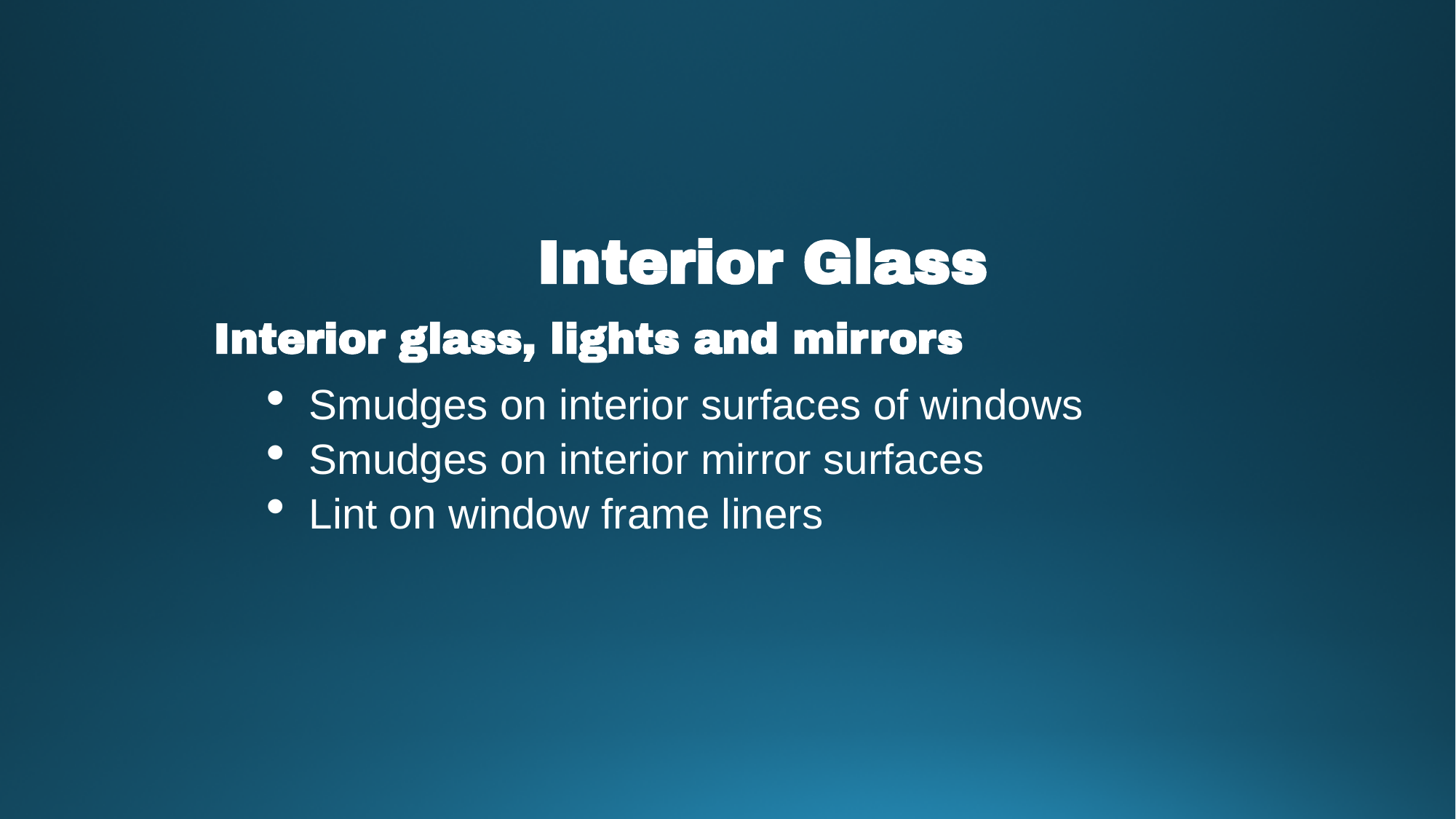

Interior Glass
Interior glass, lights and mirrors
Smudges on interior surfaces of windows
Smudges on interior mirror surfaces
Lint on window frame liners